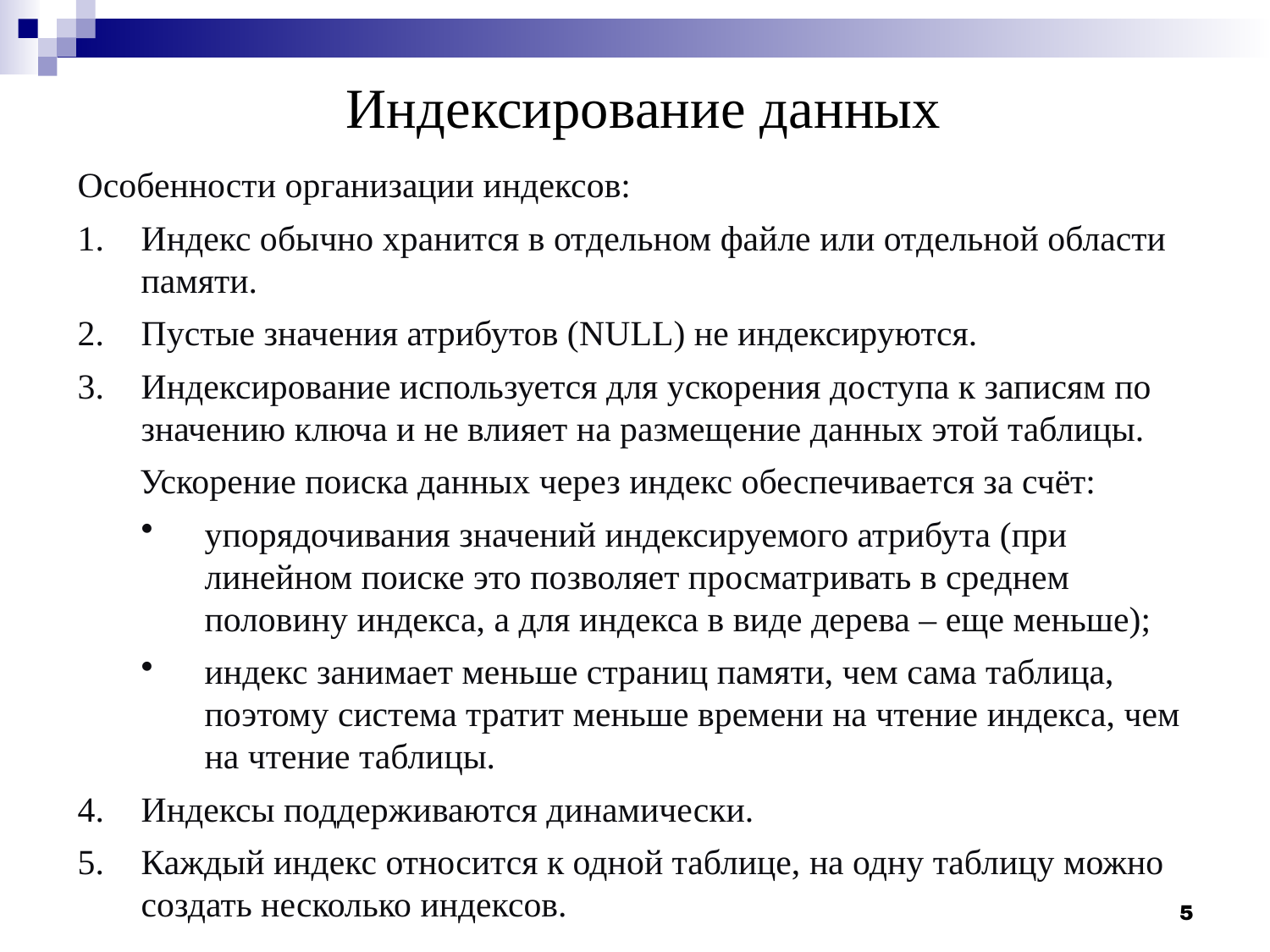

Индексирование данных
Особенности организации индексов:
Индекс обычно хранится в отдельном файле или отдельной области памяти.
Пустые значения атрибутов (NULL) не индексируются.
Индексирование используется для ускорения доступа к записям по значению ключа и не влияет на размещение данных этой таблицы.
       Ускорение поиска данных через индекс обеспечивается за счёт:
упорядочивания значений индексируемого атрибута (при линейном поиске это позволяет просматривать в среднем половину индекса, а для индекса в виде дерева – еще меньше);
индекс занимает меньше страниц памяти, чем сама таблица, поэтому система тратит меньше времени на чтение индекса, чем на чтение таблицы.
Индексы поддерживаются динамически.
Каждый индекс относится к одной таблице, на одну таблицу можно создать несколько индексов.
5